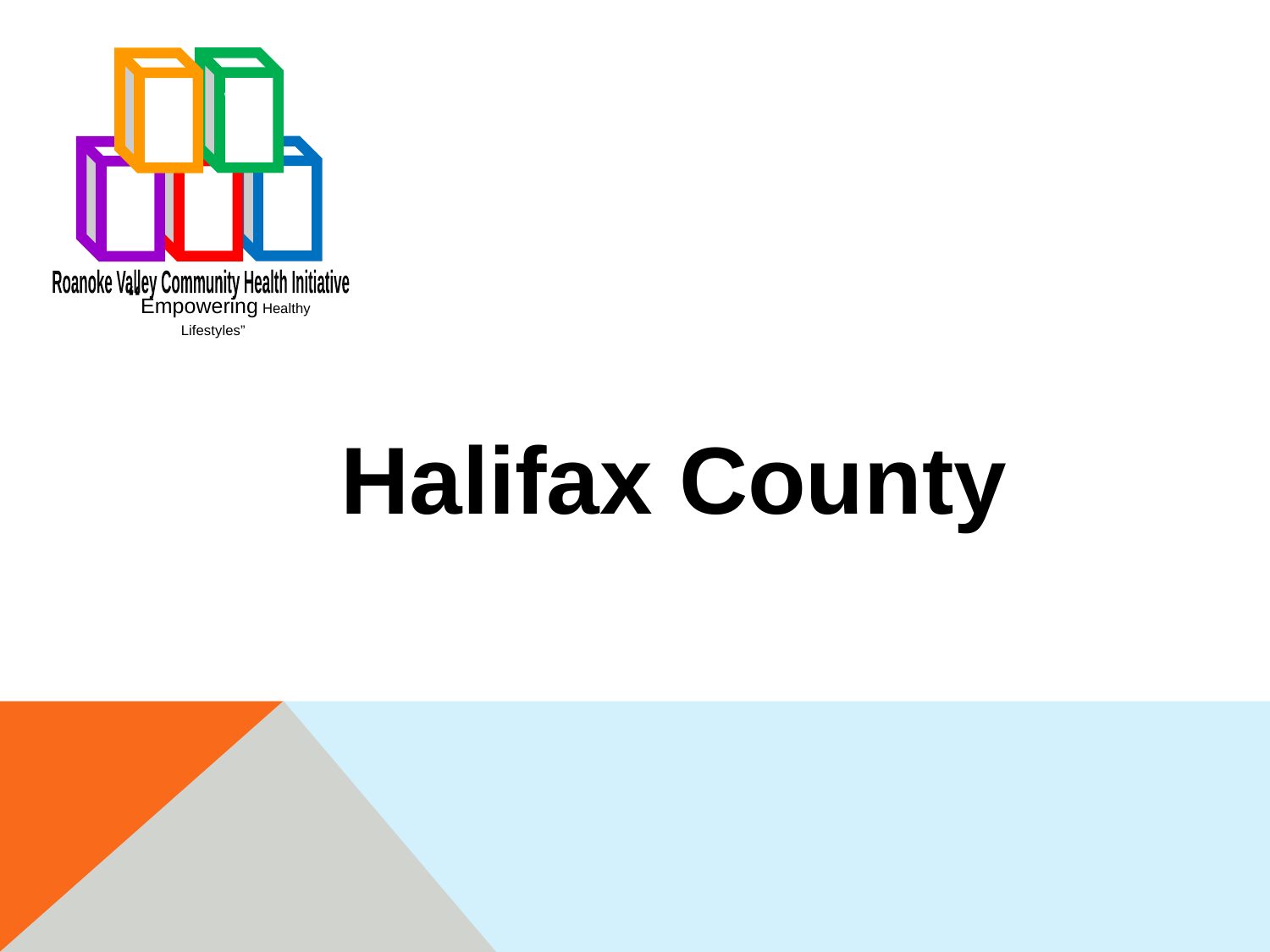

R
V

C
H
I
“Empowering Healthy Lifestyles”
Roanoke Valley Community Health Initiative
Halifax County